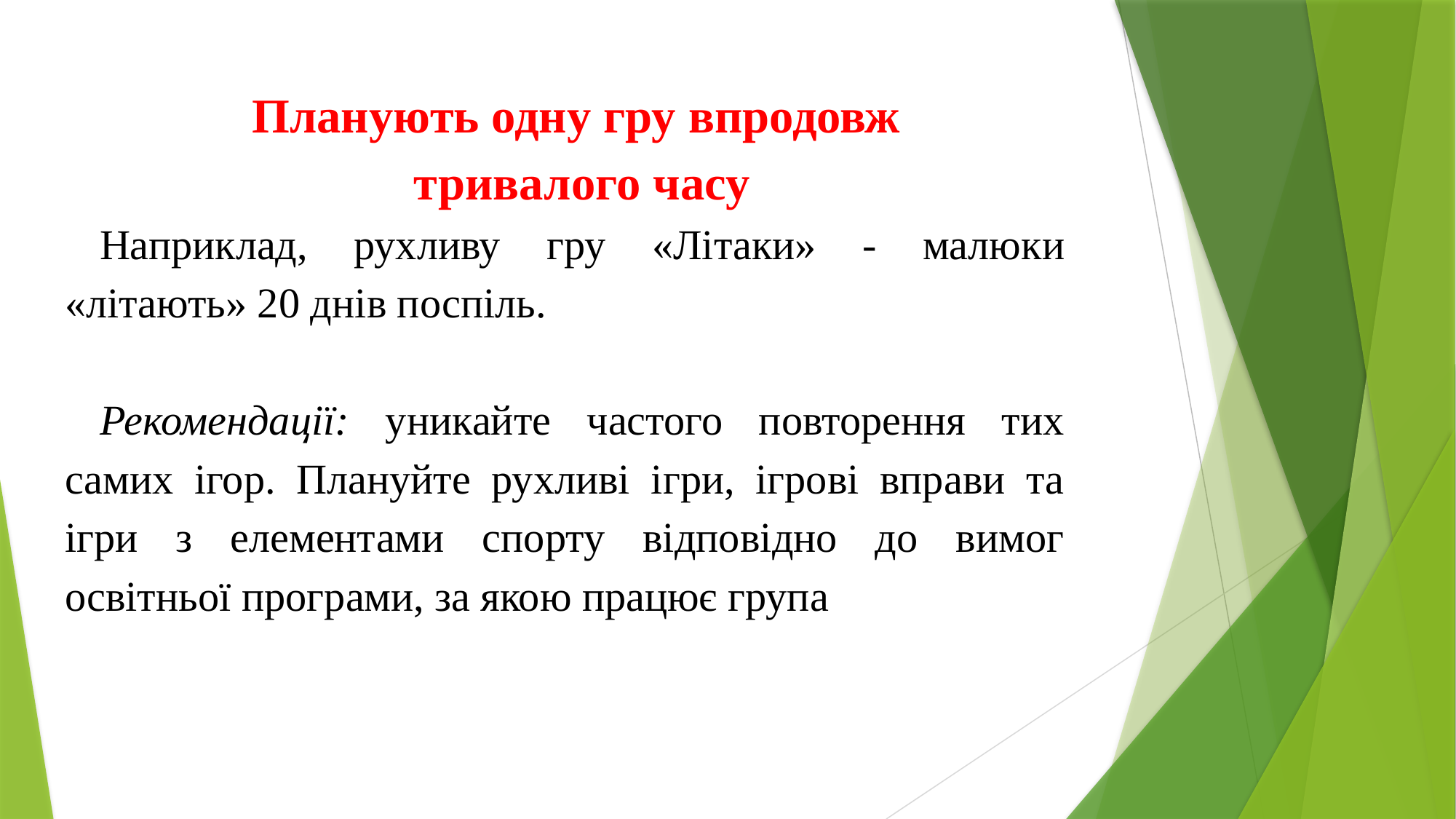

Планують одну гру впродовж
тривалого часу
Наприклад, рухливу гру «Літаки» - малю­ки «літають» 20 днів поспіль.

Рекомендації: уникайте частого повторення тих самих ігор. Плануйте рухливі ігри, ігрові вправи та ігри з елементами спорту відповідно до вимог освітньої програми, за якою працює група